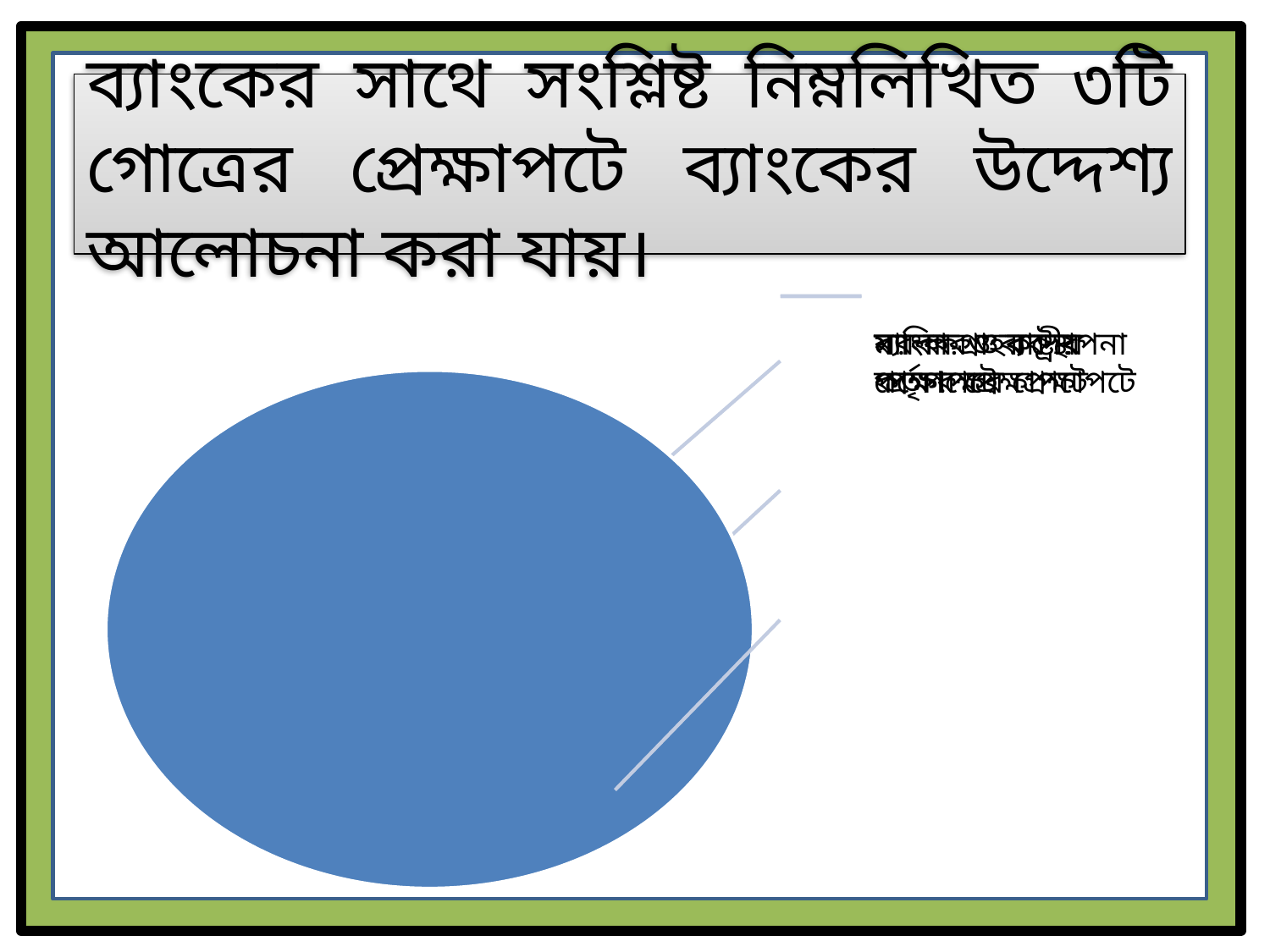

ব্যাংকের সাথে সংশ্লিষ্ট নিম্নলিখিত ৩টি গোত্রের প্রেক্ষাপটে ব্যাংকের উদ্দেশ্য আলোচনা করা যায়।